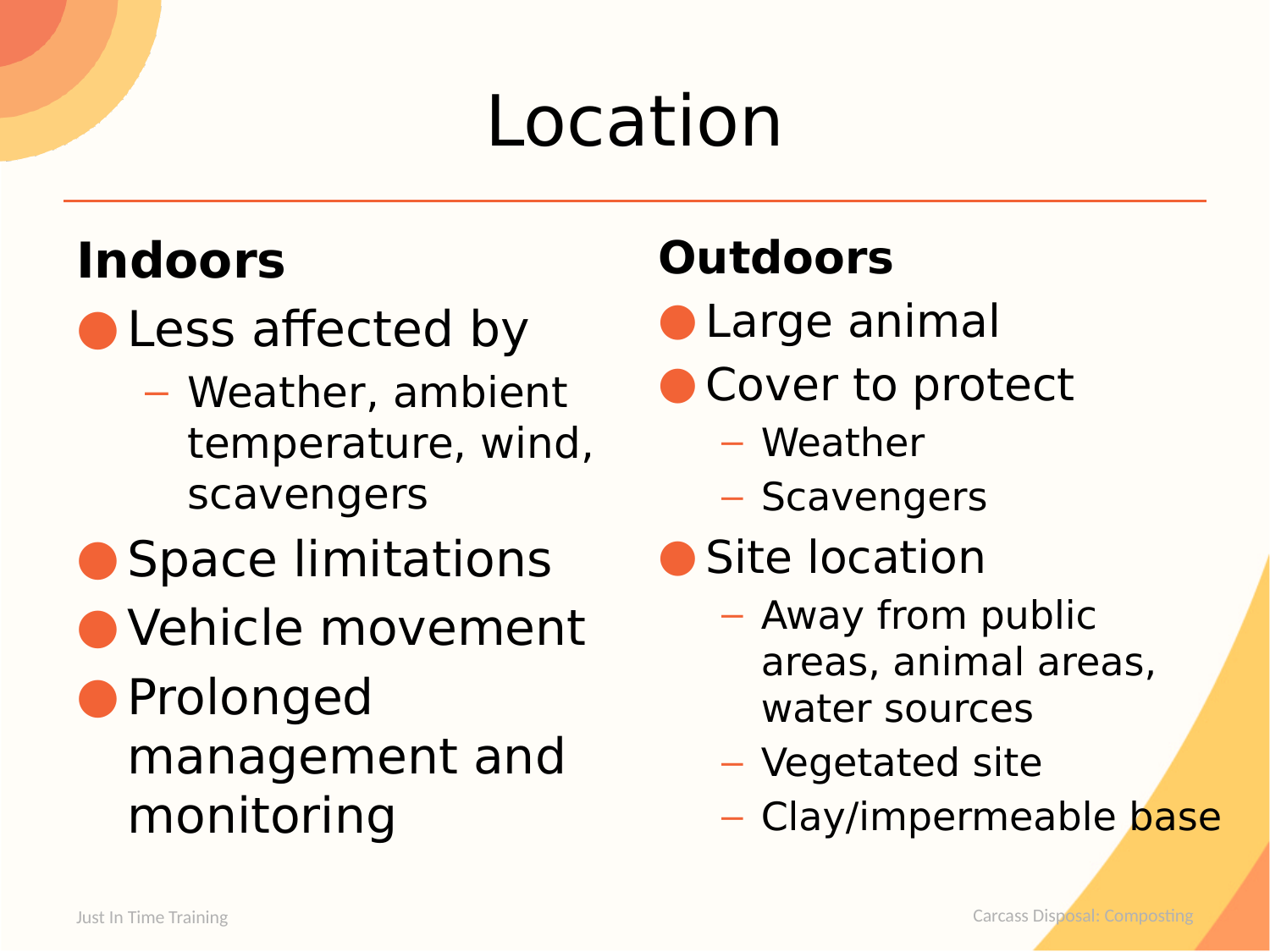

# Location
Indoors
Less affected by
Weather, ambient temperature, wind, scavengers
Space limitations
Vehicle movement
Prolonged management and monitoring

Outdoors
Large animal
Cover to protect
Weather
Scavengers
Site location
Away from public areas, animal areas, water sources
Vegetated site
Clay/impermeable base
Just In Time Training
Carcass Disposal: Composting